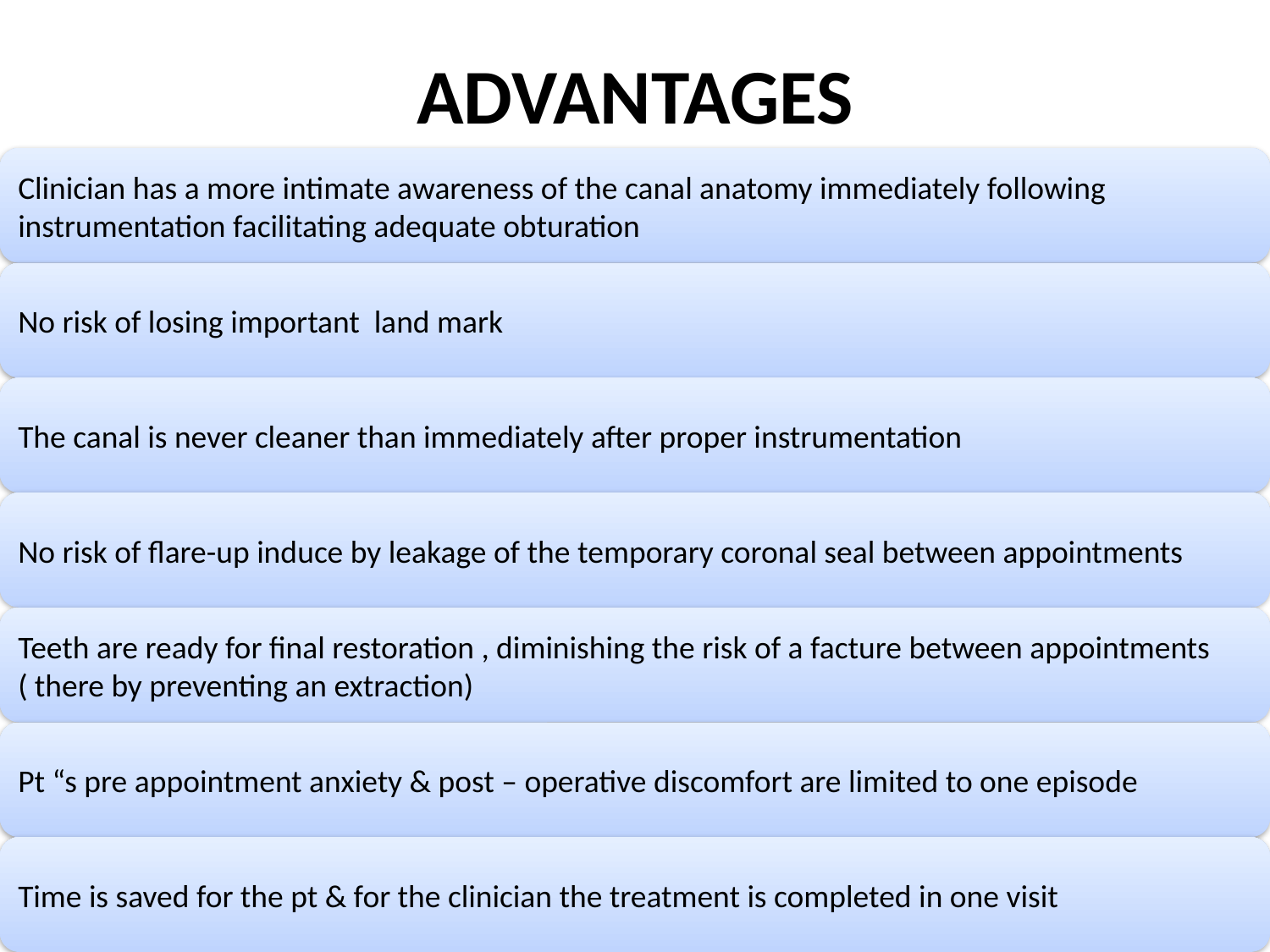

# ADVANTAGES
Clinician has a more intimate awareness of the canal anatomy immediately following instrumentation facilitating adequate obturation
No risk of losing important  land mark
The canal is never cleaner than immediately after proper instrumentation
No risk of flare-up induce by leakage of the temporary coronal seal between appointments
Teeth are ready for final restoration , diminishing the risk of a facture between appointments ( there by preventing an extraction)
Pt “s pre appointment anxiety & post – operative discomfort are limited to one episode
Time is saved for the pt & for the clinician the treatment is completed in one visit